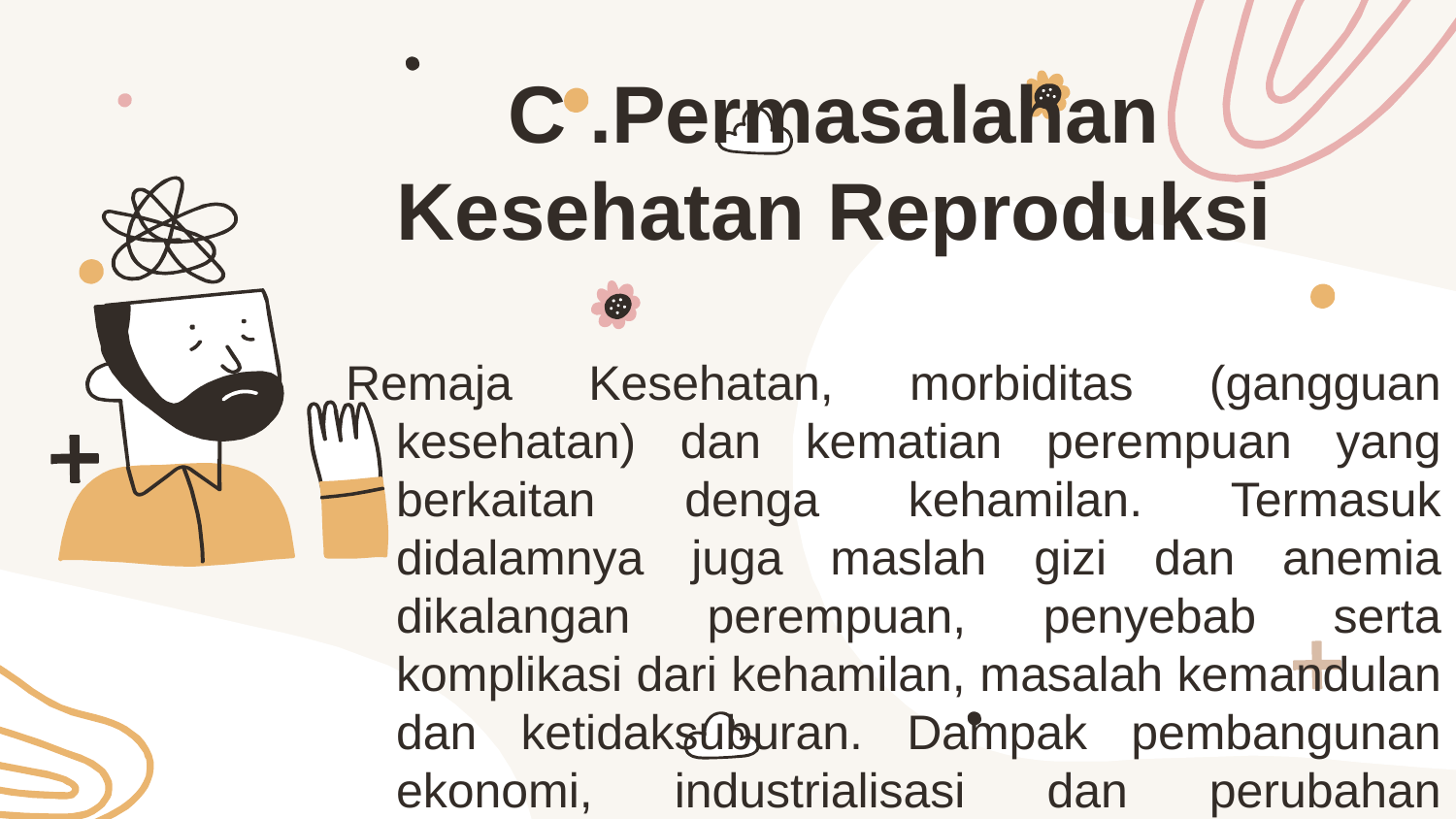

# C .Permasalahan Kesehatan Reproduksi

Remaja Kesehatan, morbiditas (gangguan kesehatan) dan kematian perempuan yang berkaitan denga kehamilan. Termasuk didalamnya juga maslah gizi dan anemia dikalangan perempuan, penyebab serta komplikasi dari kehamilan, masalah kemandulan dan ketidaksuburan. Dampak pembangunan ekonomi, industrialisasi dan perubahan lingkungan terhadap kesehatan reproduksi.